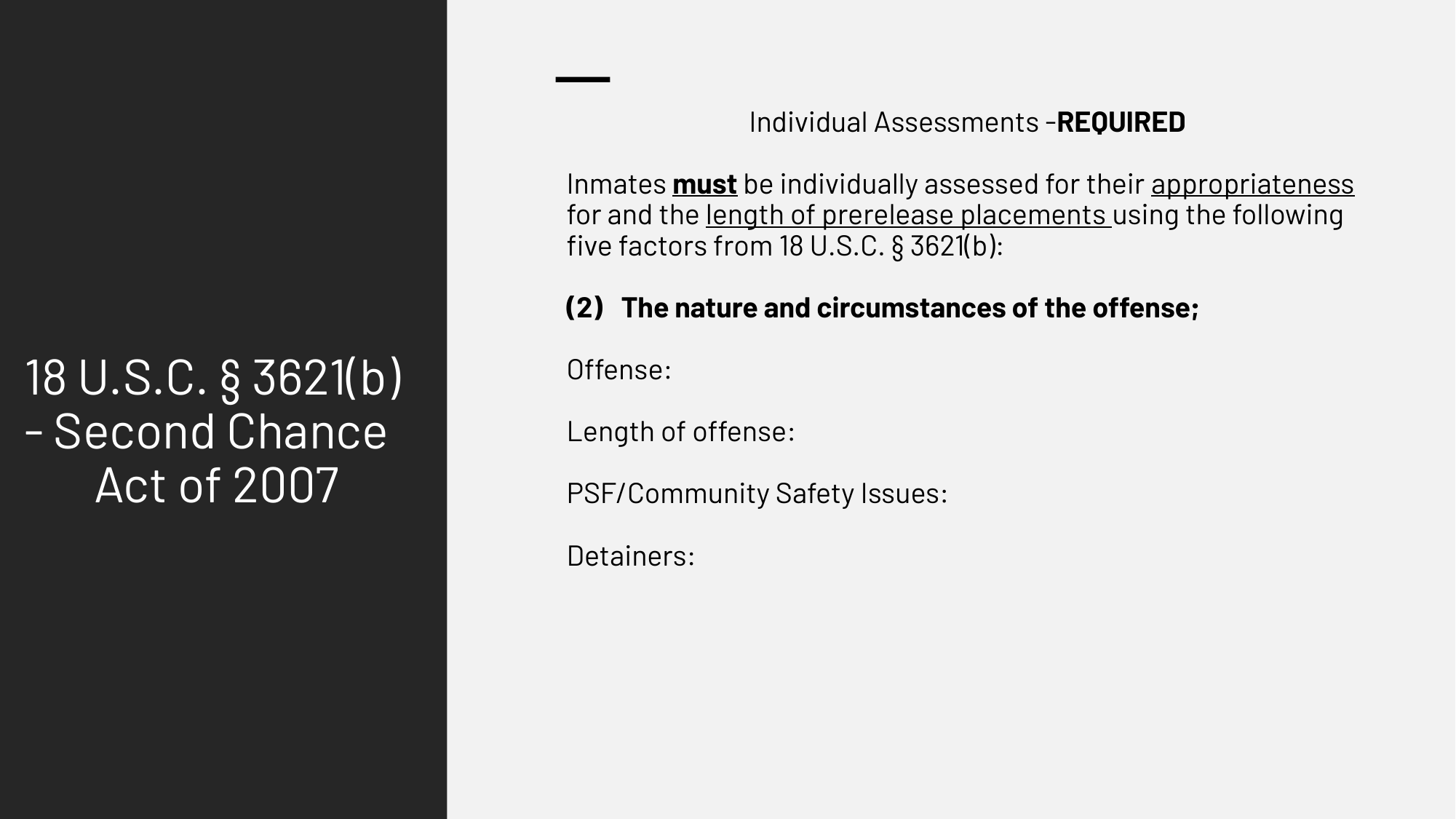

# 18 U.S.C. § 3621(b) - Second Chance Act of 2007

Individual Assessments -REQUIRED

Inmates must be individually assessed for their appropriateness for and the length of prerelease placements using the following five factors from 18 U.S.C. § 3621(b):

The nature and circumstances of the offense;

Offense:

Length of offense:

PSF/Community Safety Issues:

Detainers: